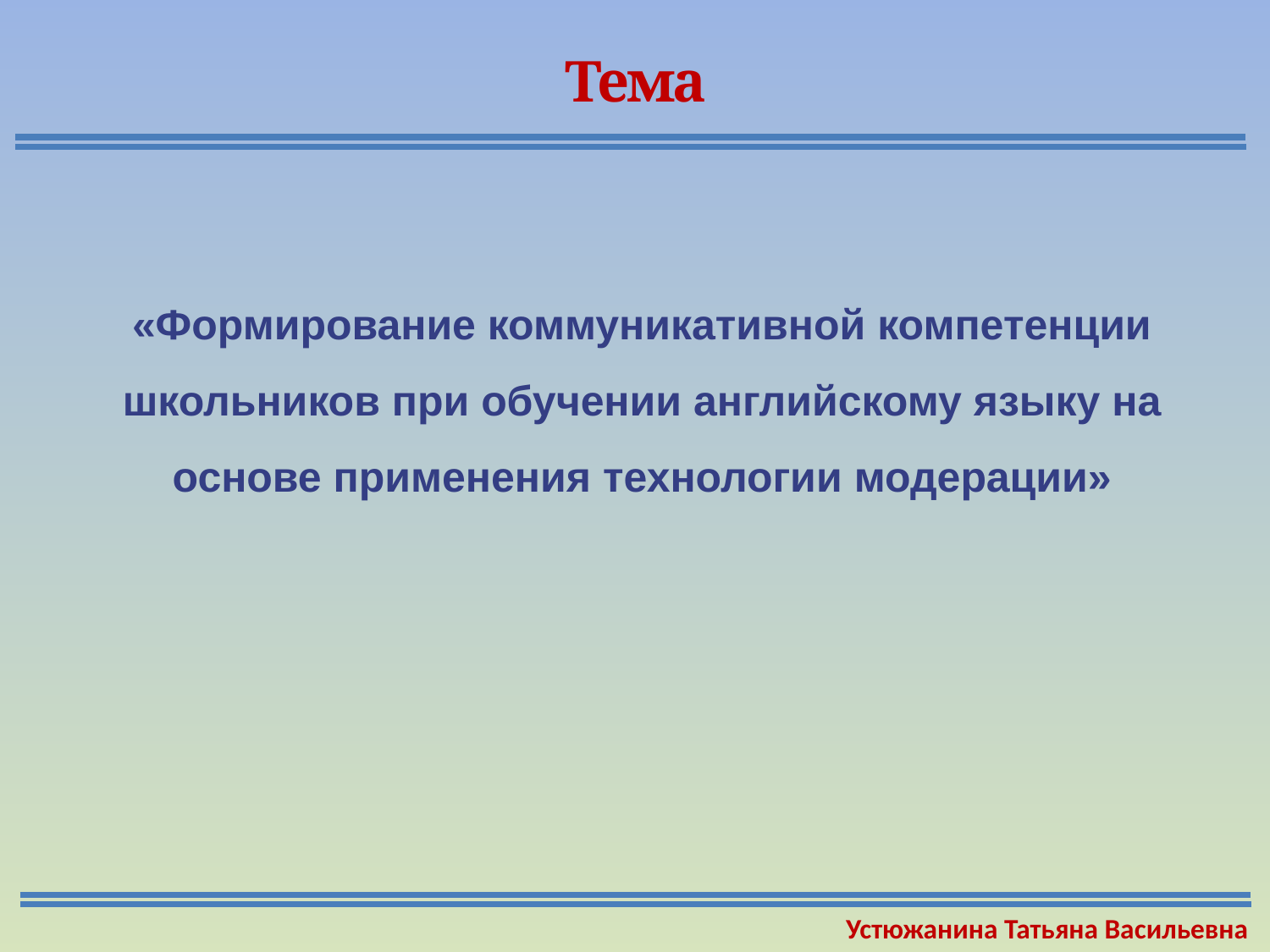

Тема
Устюжанина Татьяна Васильевна
«Формирование коммуникативной компетенции школьников при обучении английскому языку на основе применения технологии модерации»